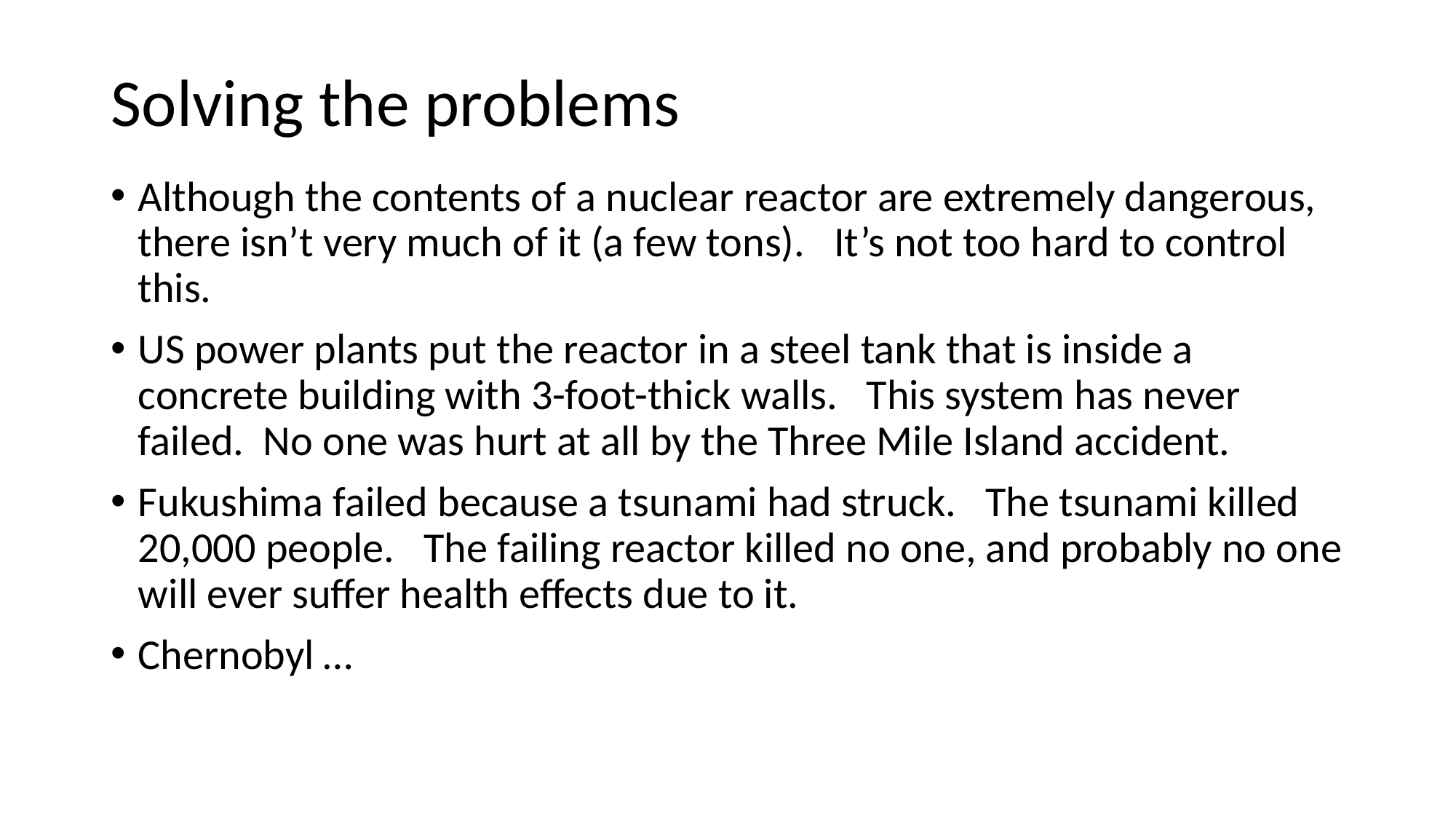

# Solving the problems
Although the contents of a nuclear reactor are extremely dangerous, there isn’t very much of it (a few tons).   It’s not too hard to control this.
US power plants put the reactor in a steel tank that is inside a concrete building with 3-foot-thick walls.   This system has never failed.  No one was hurt at all by the Three Mile Island accident.
Fukushima failed because a tsunami had struck.   The tsunami killed 20,000 people.   The failing reactor killed no one, and probably no one will ever suffer health effects due to it.
Chernobyl …